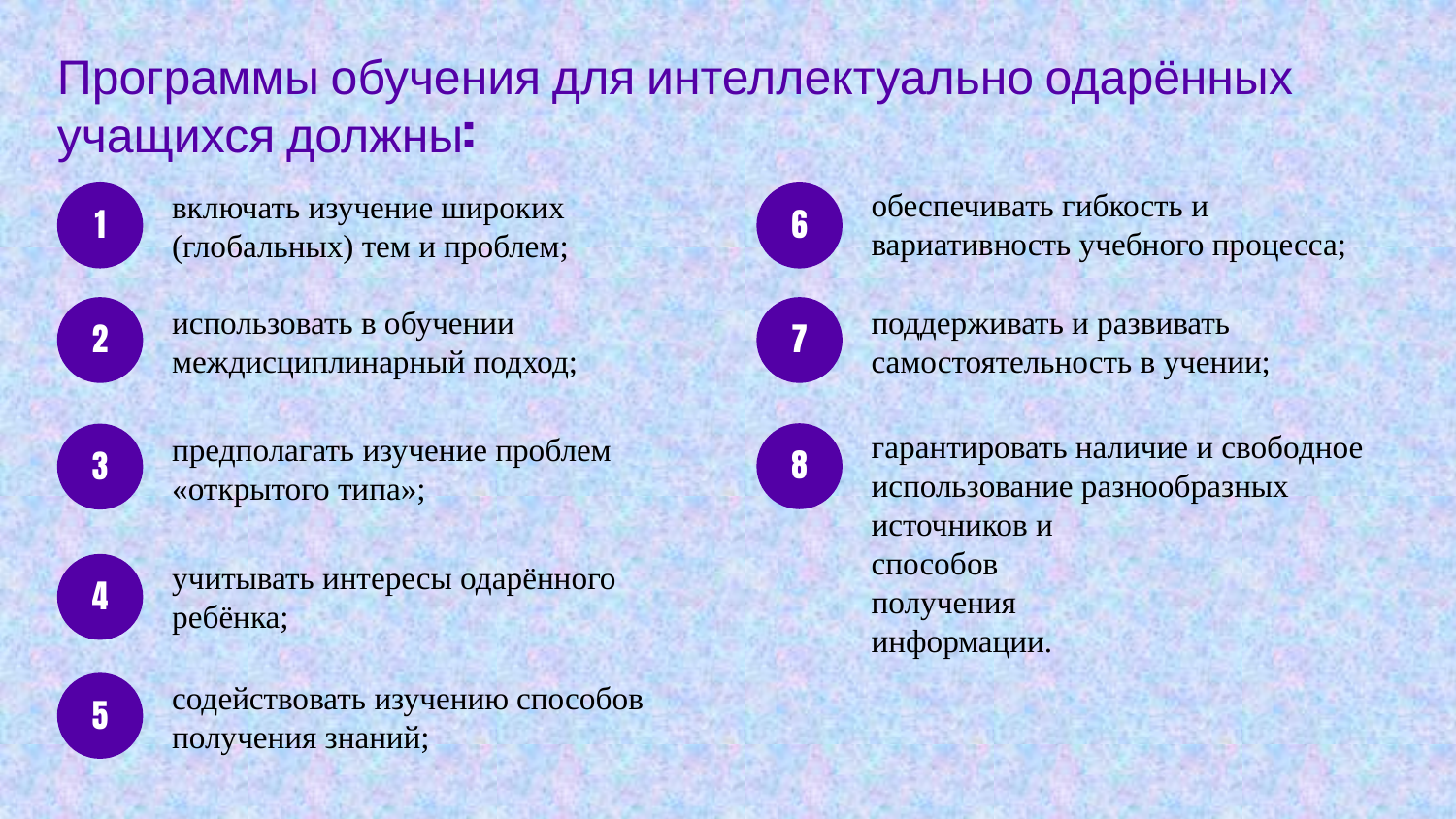

Программы обучения для интеллектуально одарённых учащихся должны:
1
включать изучение широких (глобальных) тем и проблем;
6
обеспечивать гибкость и вариативность учебного процесса;
7
поддерживать и развивать самостоятельность в учении;
2
использовать в обучении междисциплинарный подход;
8
гарантировать наличие и свободное использование разнообразных
источников и
способов
получения
информации.
3
предполагать изучение проблем «открытого типа»;
4
учитывать интересы одарённого ребёнка;
5
содействовать изучению способов получения знаний;